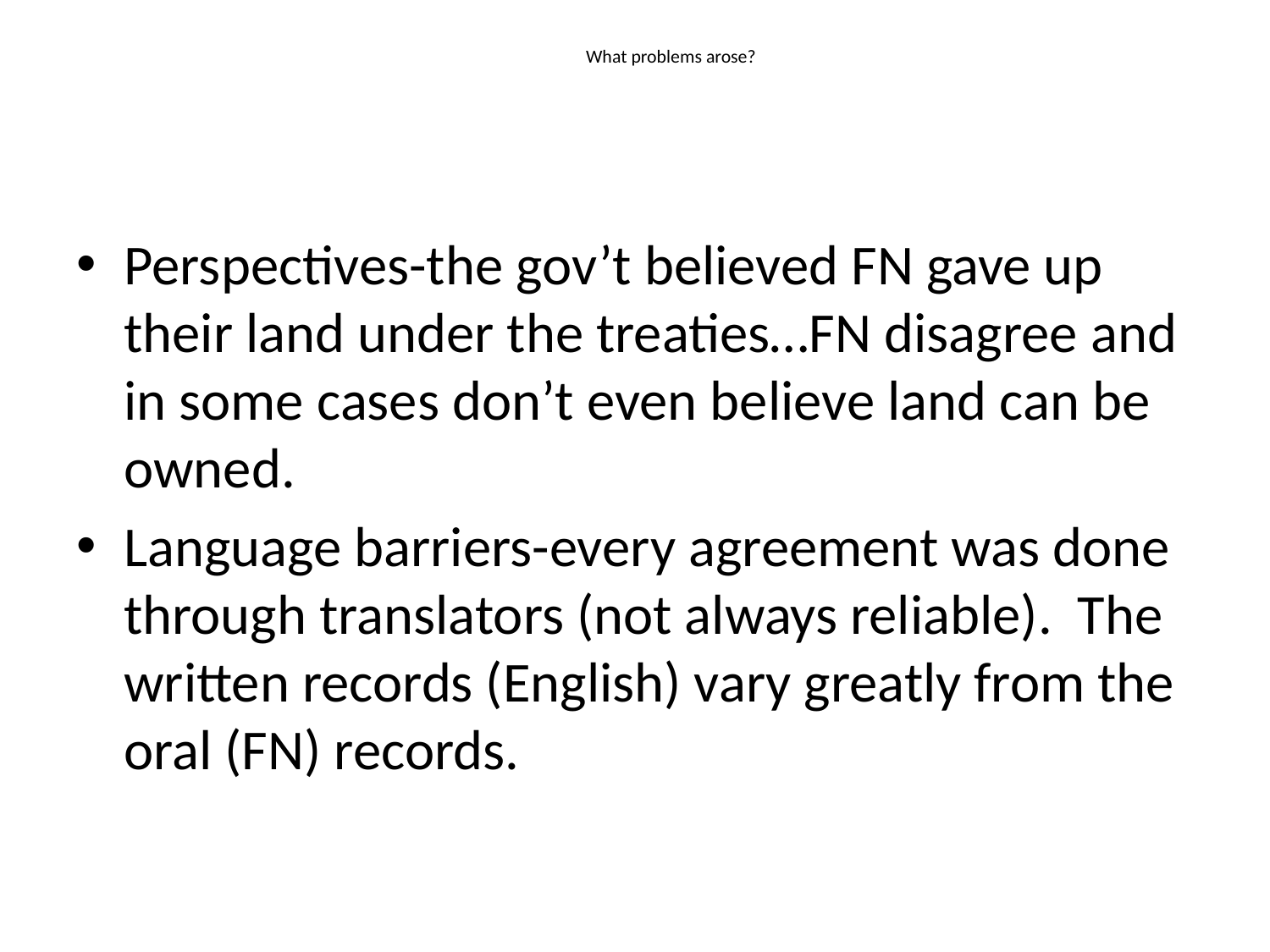

# What problems arose?
Perspectives-the gov’t believed FN gave up their land under the treaties…FN disagree and in some cases don’t even believe land can be owned.
Language barriers-every agreement was done through translators (not always reliable).  The written records (English) vary greatly from the oral (FN) records.